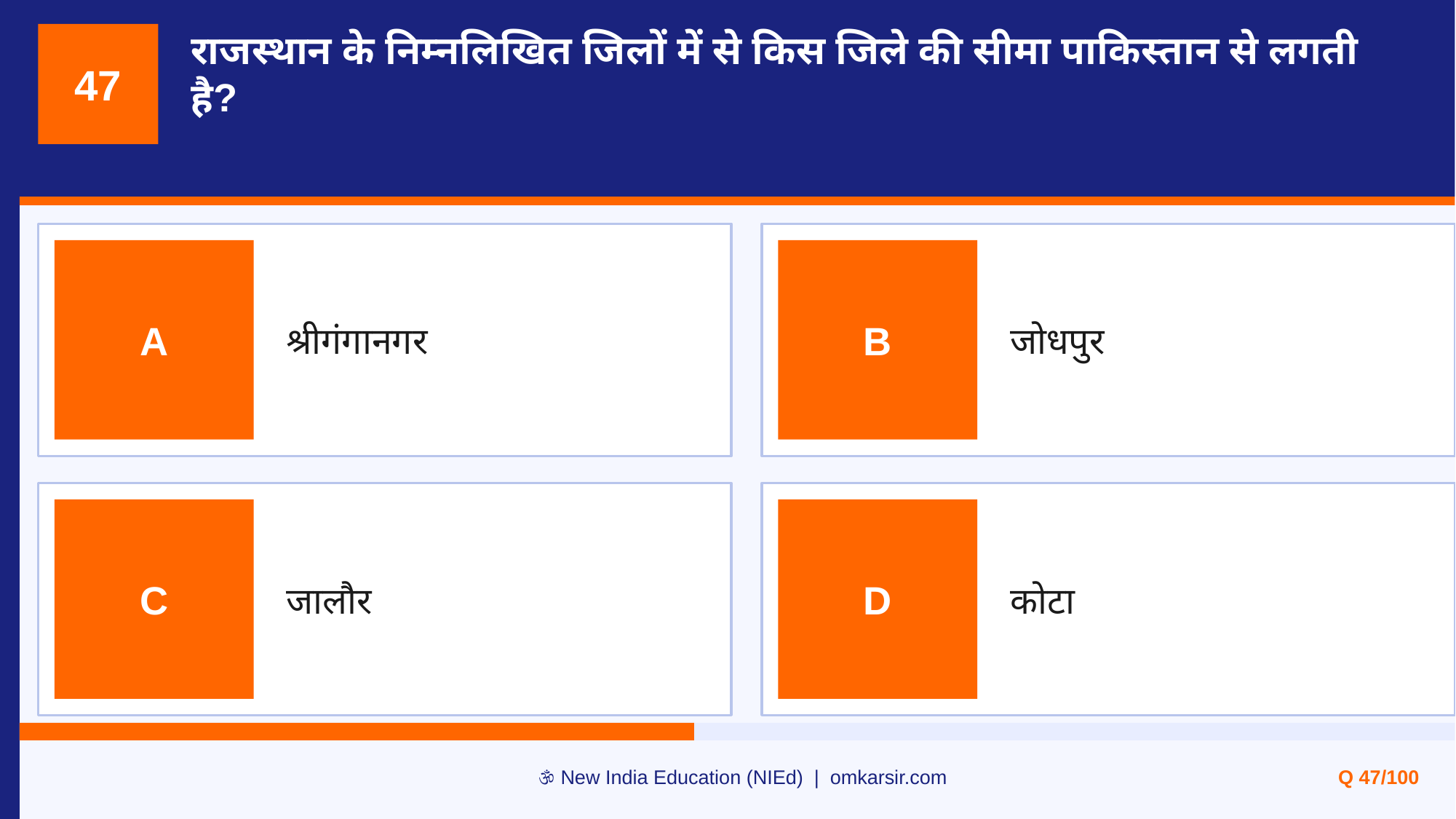

राजस्थान के निम्नलिखित जिलों में से किस जिले की सीमा पाकिस्तान से लगती है?
47

श्रीगंगानगर
जोधपुर
A
B

जालौर
कोटा
C
D

🕉️ New India Education (NIEd)  |  omkarsir.com
Q 47/100